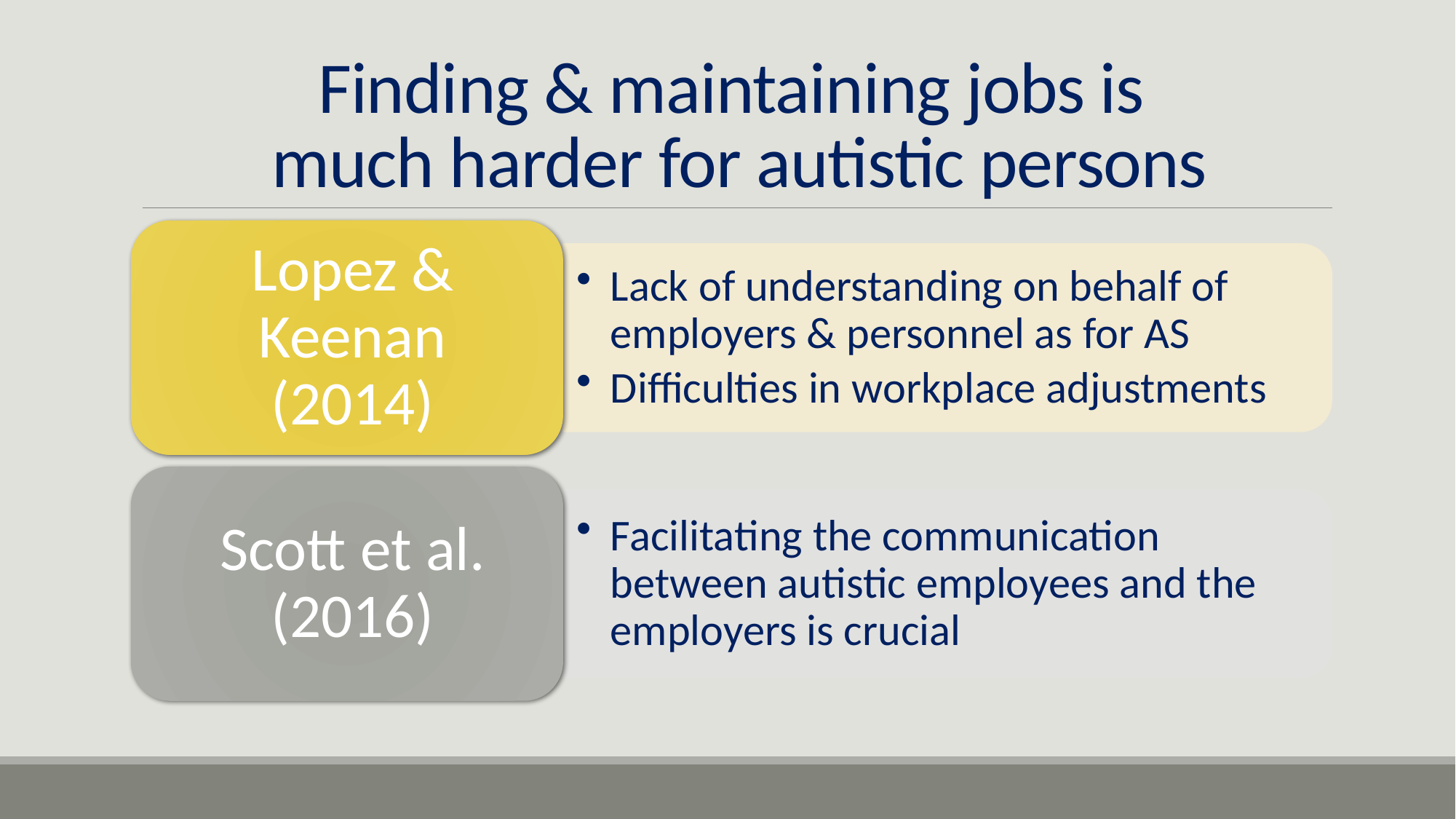

# Finding & maintaining jobs is much harder for autistic persons
Lack of understanding on behalf of employers & personnel as for AS
Difficulties in workplace adjustments
Lopez & Keenan (2014)
Facilitating the communication between autistic employees and the employers is crucial
Scott et al. (2016)